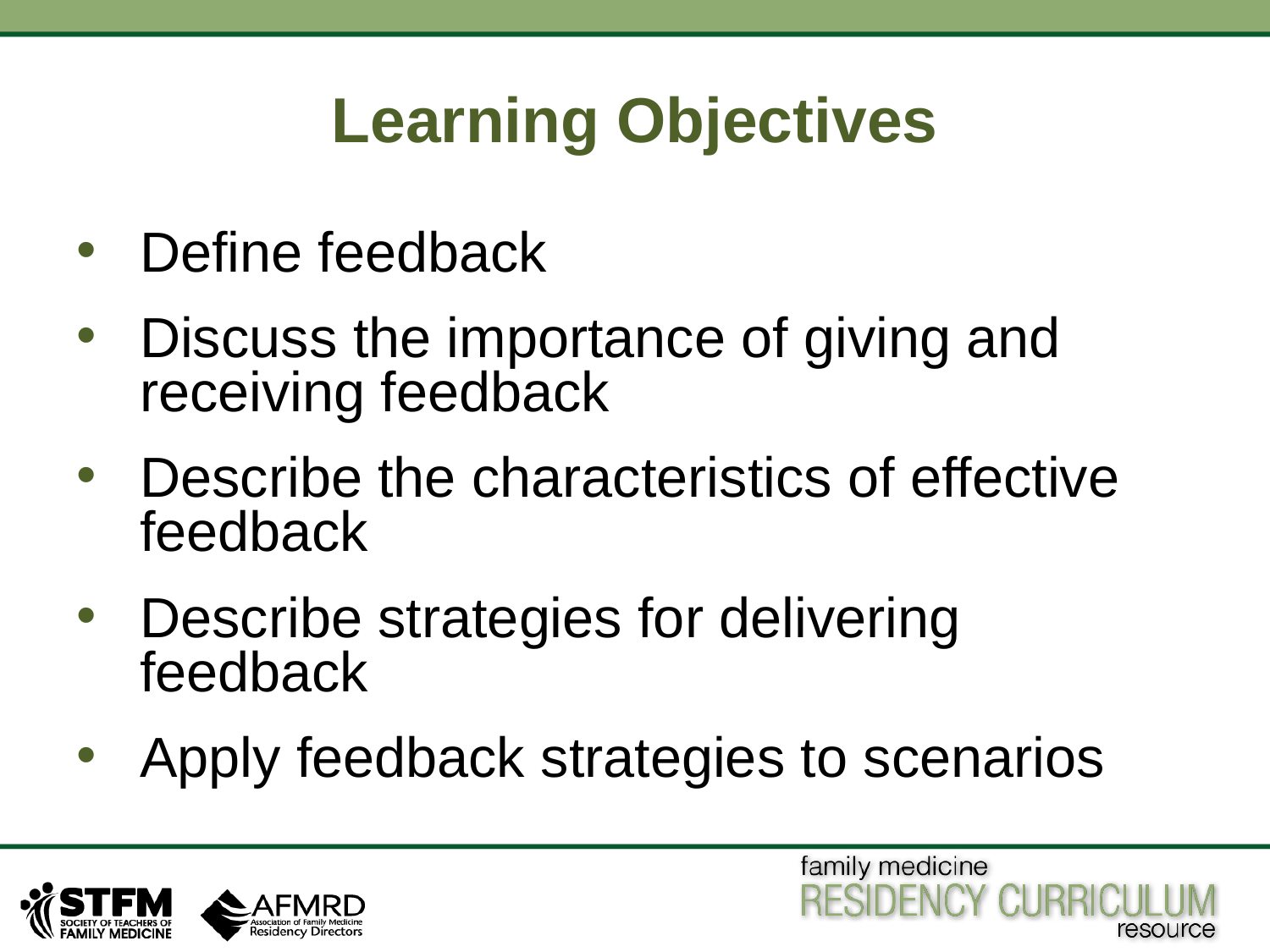

# Learning Objectives
Define feedback
Discuss the importance of giving and receiving feedback
Describe the characteristics of effective feedback
Describe strategies for delivering feedback
Apply feedback strategies to scenarios